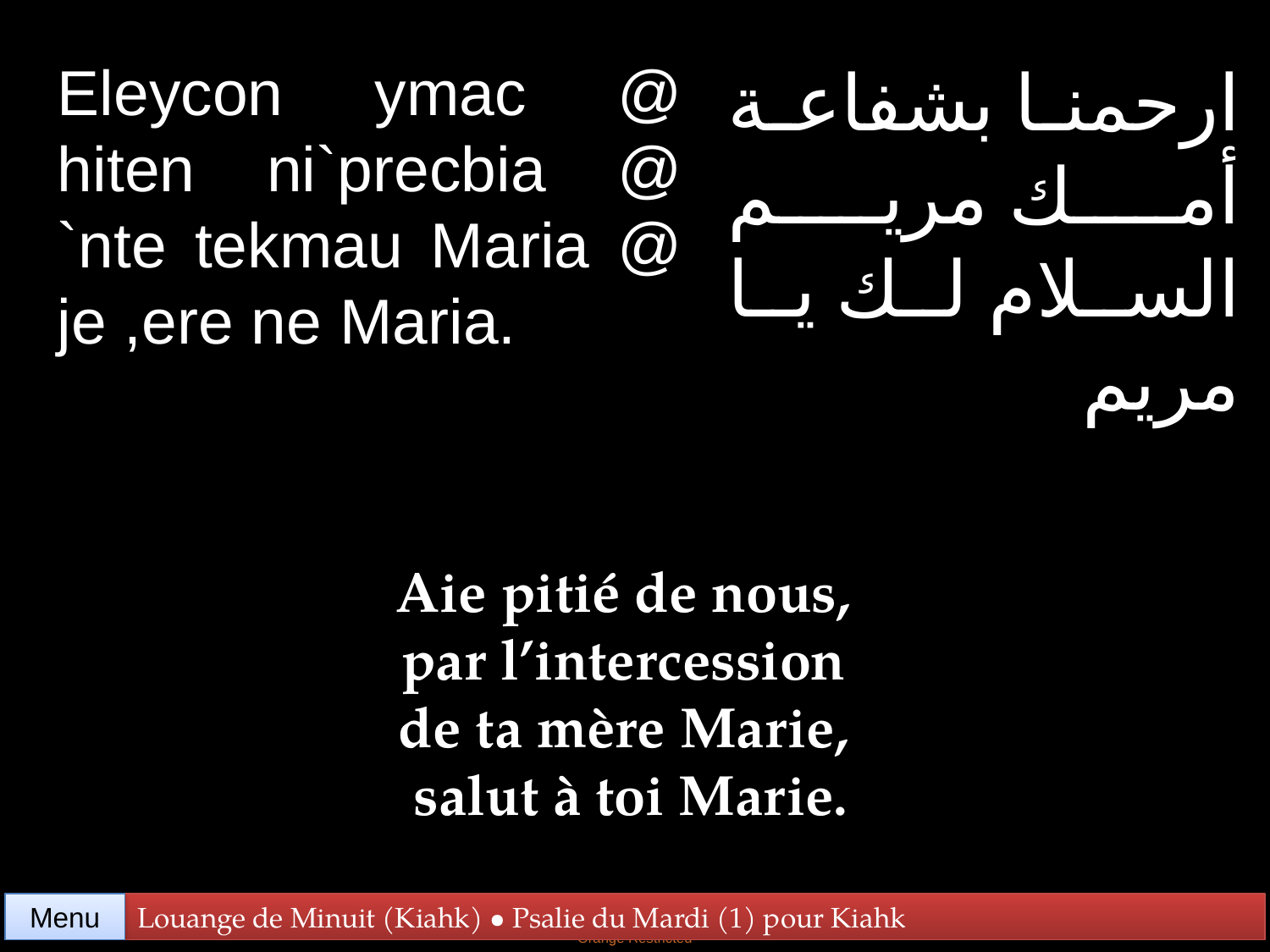

Eleycon ymac @ hiten ni`precbia @ `nte tekmau Maria @ je ,ere ne Maria.
ارحمنا بشفاعة أمك مريم السلام لك يا مريم

Aie pitié de nous,
par l’intercession
de ta mère Marie,
salut à toi Marie.
Menu
Louange de Minuit (Kiahk) • Psalie du Mardi (1) pour Kiahk